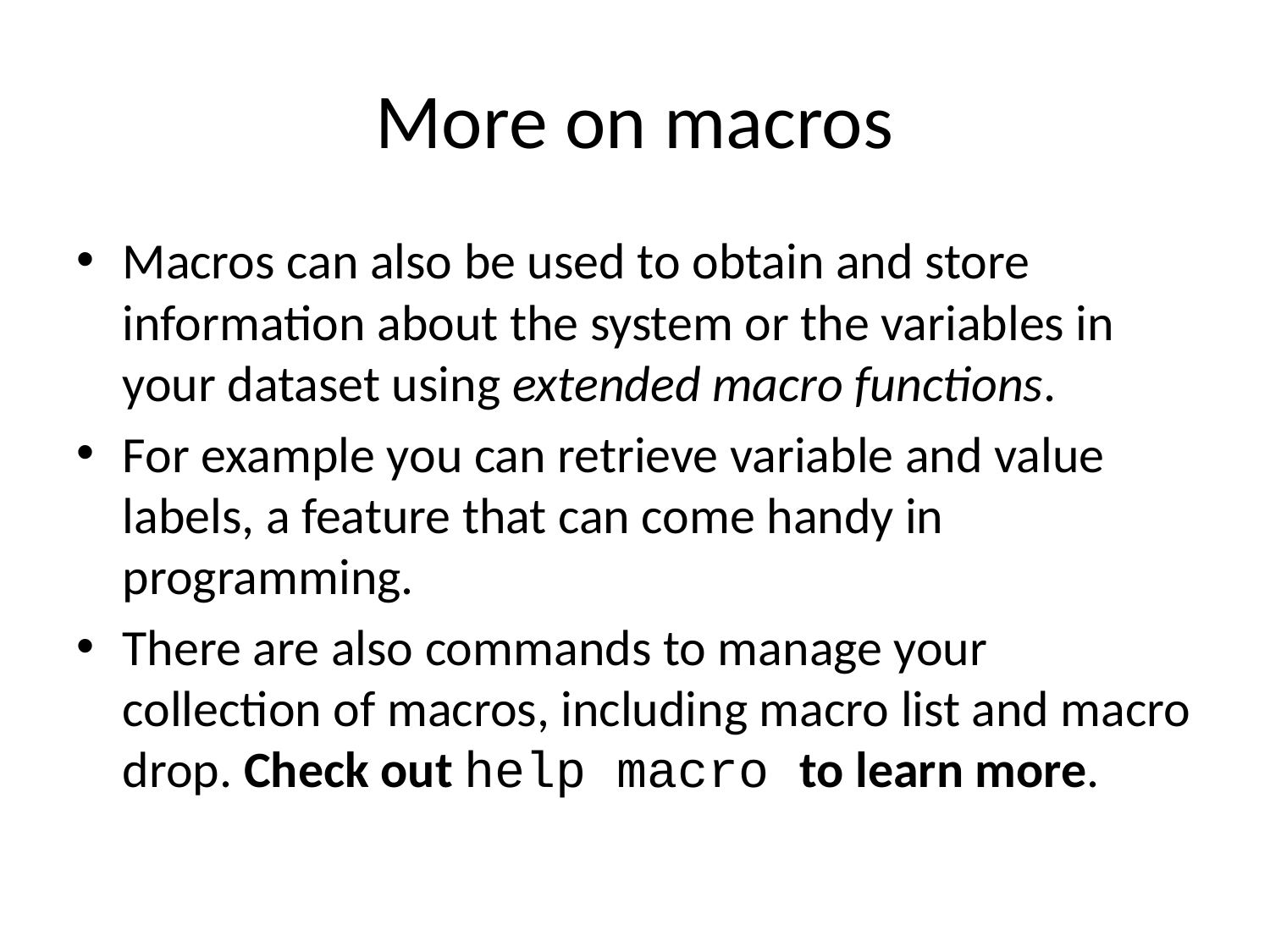

# More on macros
Macros can also be used to obtain and store information about the system or the variables in your dataset using extended macro functions.
For example you can retrieve variable and value labels, a feature that can come handy in programming.
There are also commands to manage your collection of macros, including macro list and macro drop. Check out help macro to learn more.